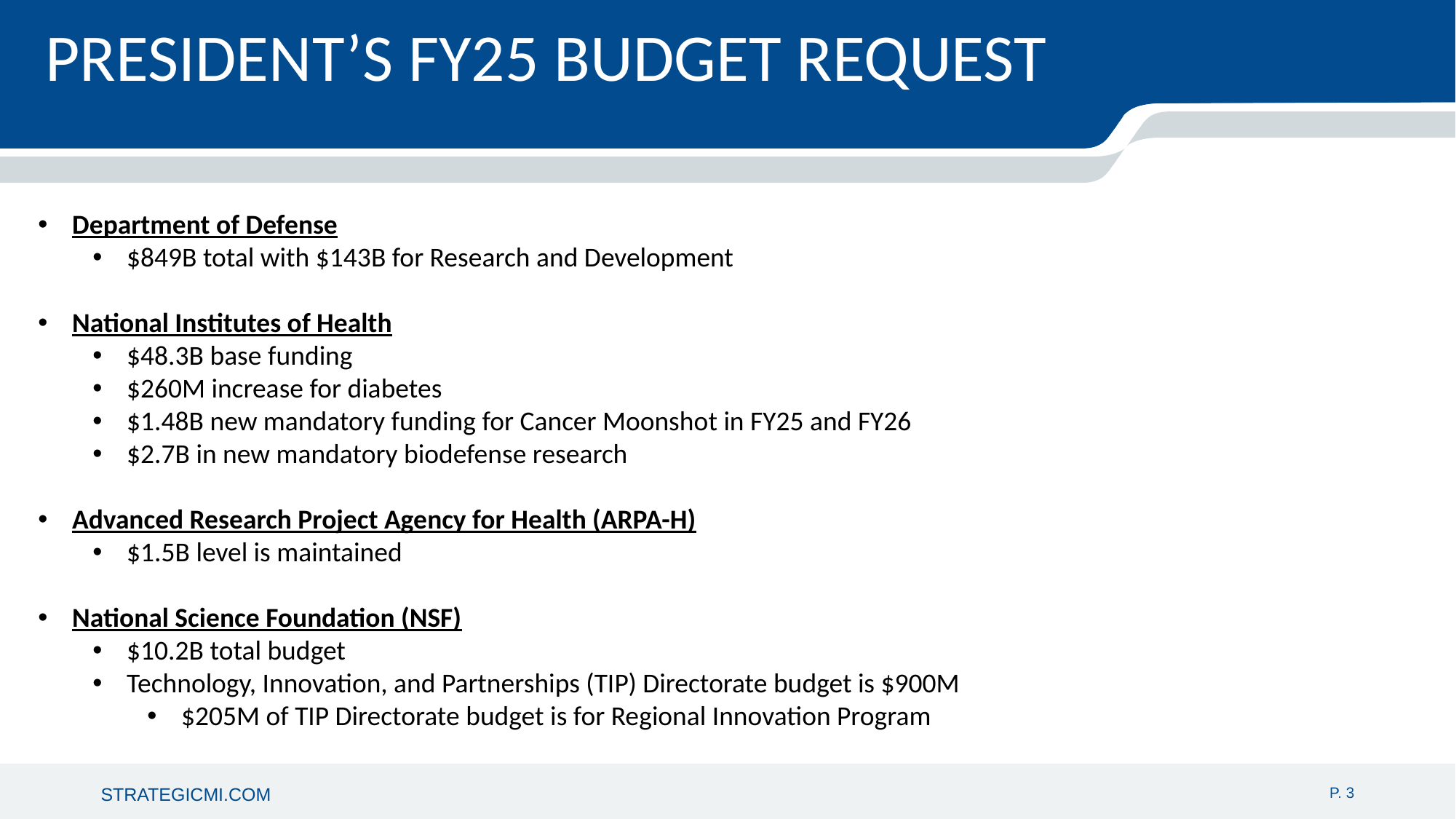

PRESIDENT’S FY25 BUDGET REQUEST
Department of Defense
$849B total with $143B for Research and Development

National Institutes of Health
$48.3B base funding
$260M increase for diabetes
$1.48B new mandatory funding for Cancer Moonshot in FY25 and FY26
$2.7B in new mandatory biodefense research

Advanced Research Project Agency for Health (ARPA-H)
$1.5B level is maintained

National Science Foundation (NSF)
$10.2B total budget
Technology, Innovation, and Partnerships (TIP) Directorate budget is $900M
$205M of TIP Directorate budget is for Regional Innovation Program
P. 3